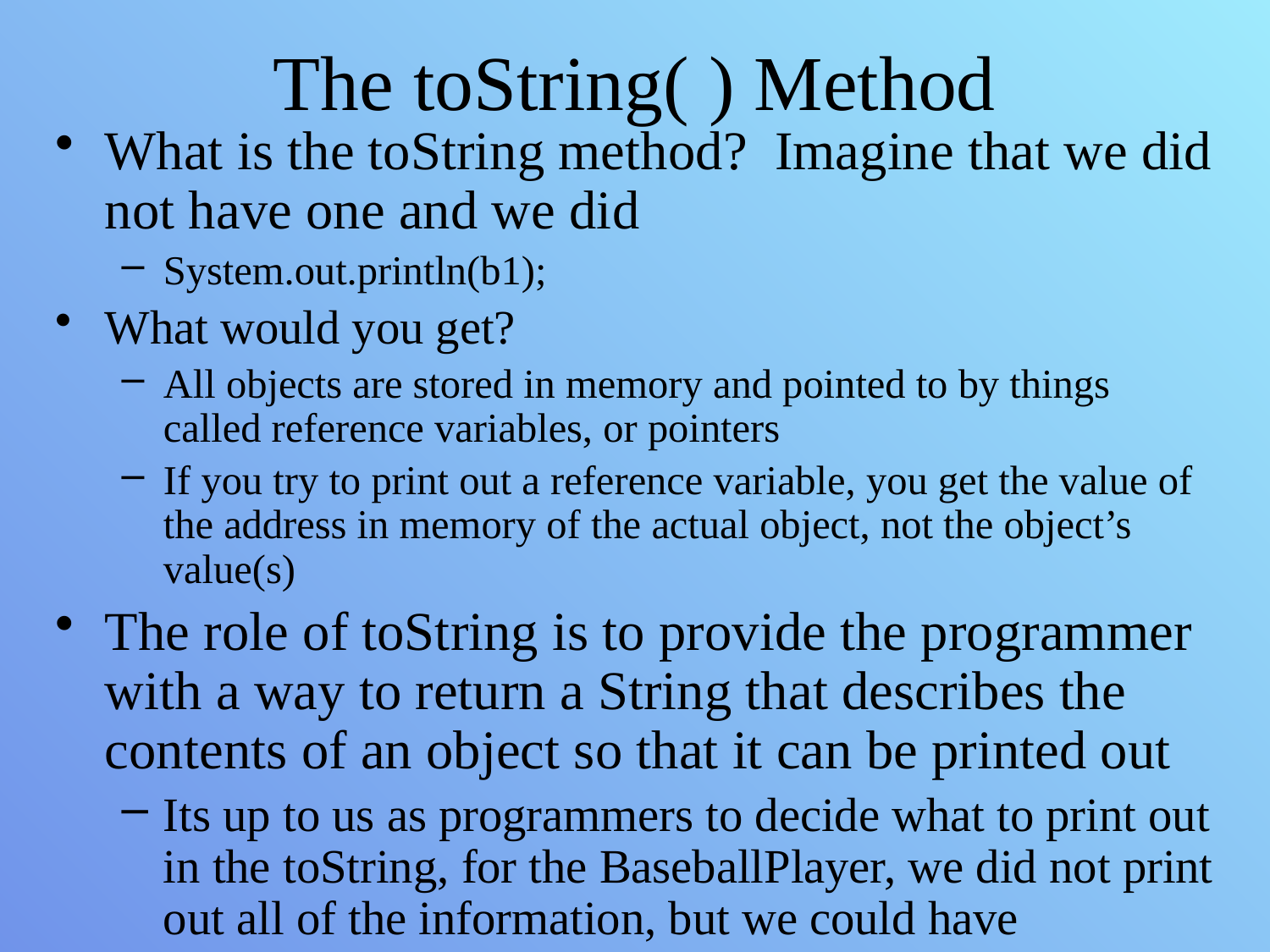

# The toString( ) Method
What is the toString method?  Imagine that we did not have one and we did
System.out.println(b1);
What would you get?
All objects are stored in memory and pointed to by things called reference variables, or pointers
If you try to print out a reference variable, you get the value of the address in memory of the actual object, not the object’s value(s)
The role of toString is to provide the programmer with a way to return a String that describes the contents of an object so that it can be printed out
Its up to us as programmers to decide what to print out in the toString, for the BaseballPlayer, we did not print out all of the information, but we could have